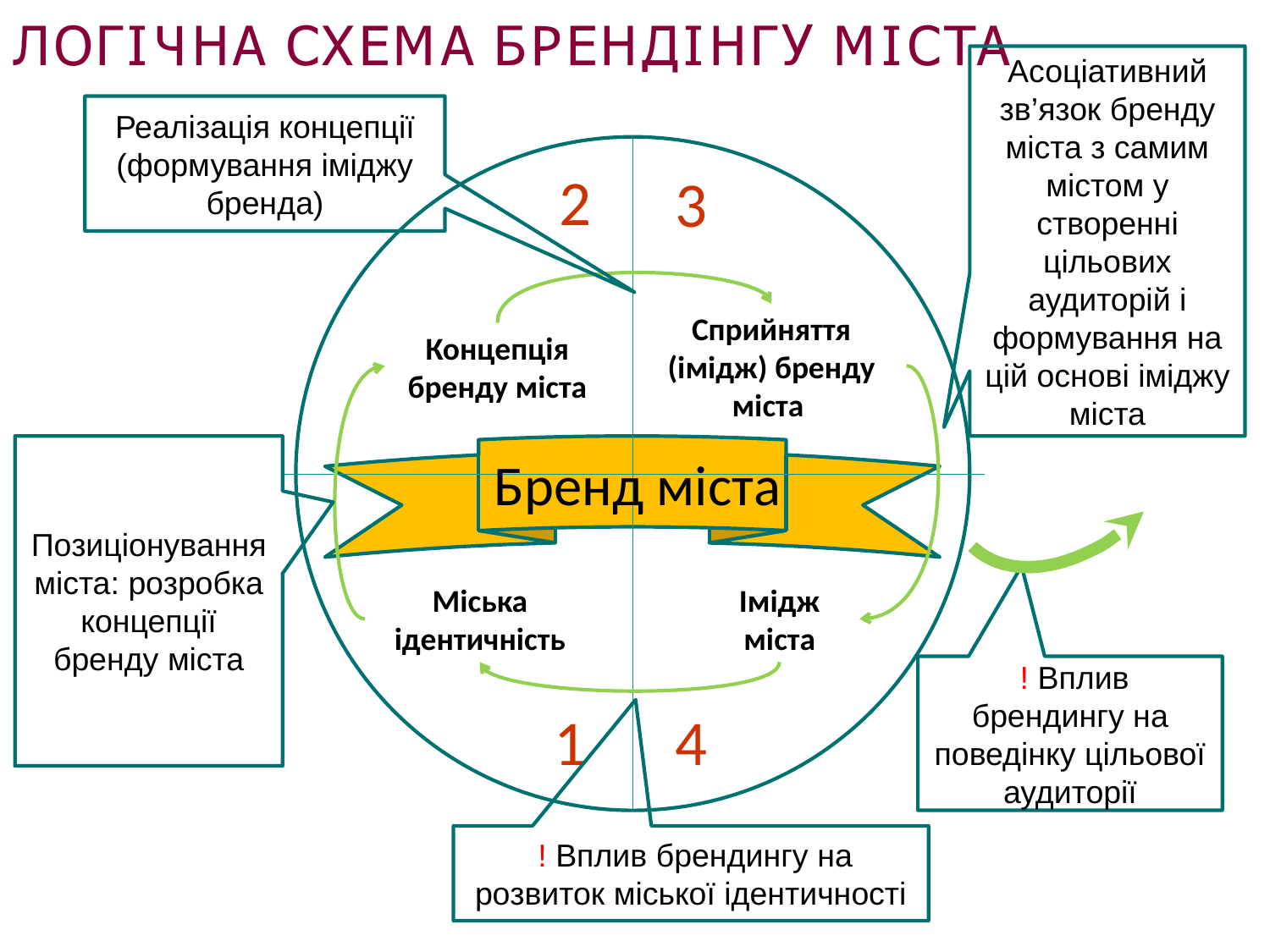

# Логічна схема Брендінгу міста
Асоціативний зв’язок бренду міста з самим містом у створенні цільових аудиторій і формування на цій основі іміджу міста
Реалізація концепції (формування іміджу бренда)

2
3
Сприйняття (імідж) бренду міста
Концепція бренду міста

Позиціонування міста: розробка концепції бренду міста

Бренд міста
Міська ідентичність
Імідж міста
 ! Вплив брендингу на поведінку цільової аудиторії
1
4
 ! Вплив брендингу на розвиток міської ідентичності